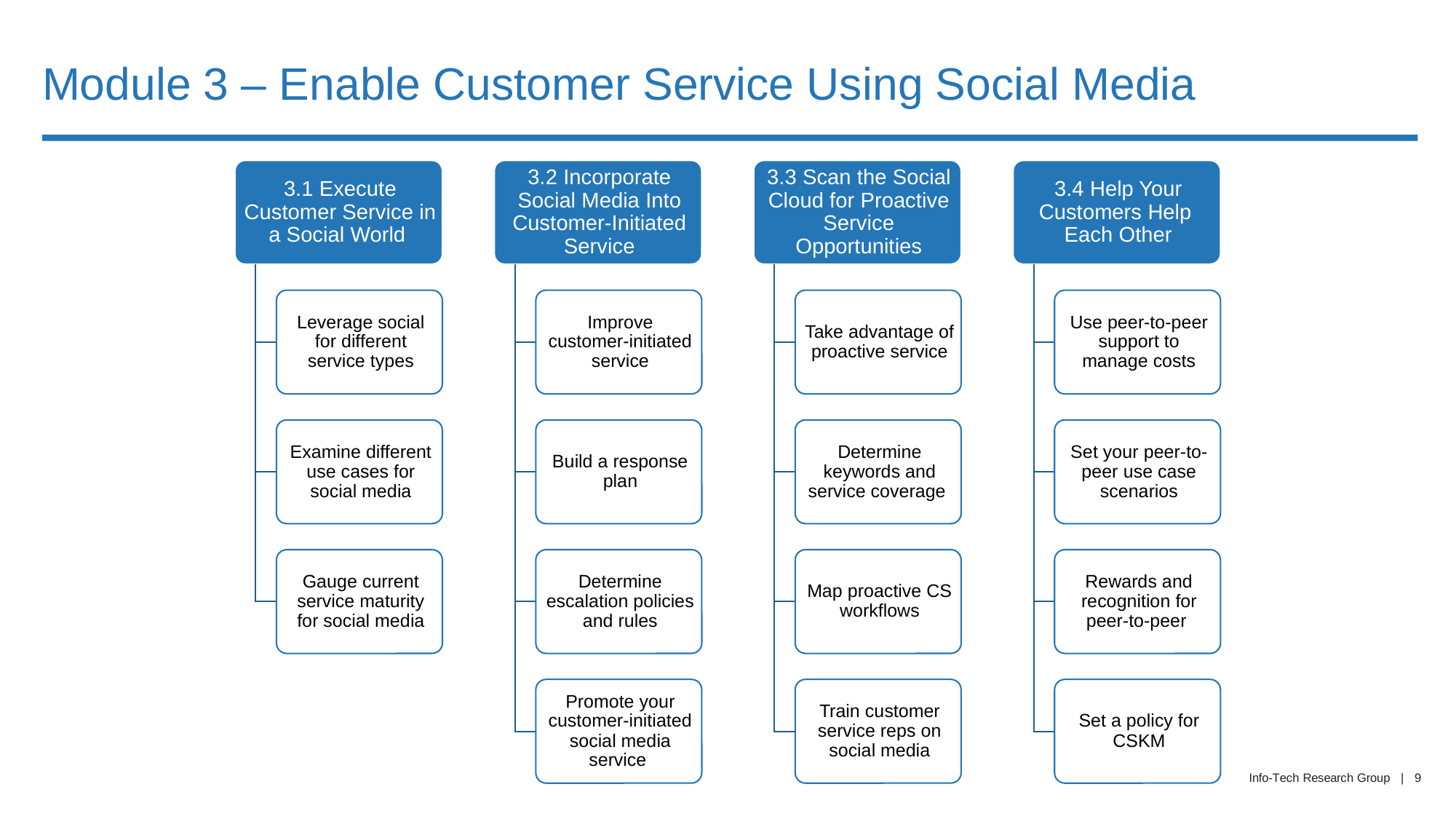

# Module 3 – Enable Customer Service Using Social Media

3.1 Execute Customer Service in a Social World
Leverage social for different service types
Examine different use cases for social media
Gauge current service maturity for social media
3.2 Incorporate Social Media Into Customer-Initiated Service
Improve customer-initiated service
Build a response plan
Determine escalation policies and rules
Promote your customer-initiated social media service
3.3 Scan the Social Cloud for Proactive Service Opportunities
Take advantage of proactive service
Determine keywords and service coverage
Map proactive CS workflows
Train customer service reps on social media
3.4 Help Your Customers Help
Each Other
Use peer-to-peer support to manage costs
Set your peer-to-peer use case scenarios
Rewards and recognition for peer-to-peer
Set a policy for CSKM